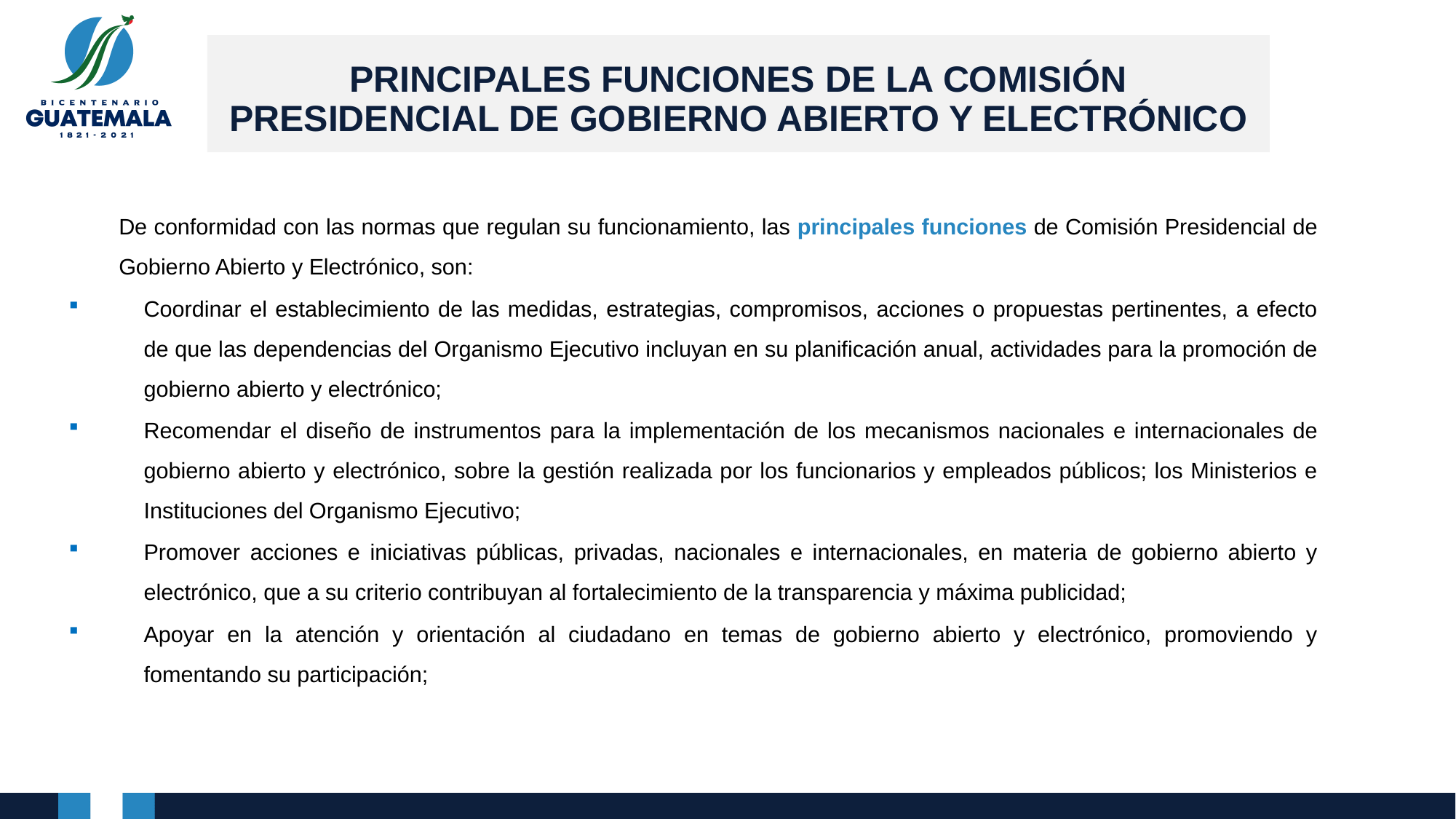

# PRINCIPALES FUNCIONES DE LA COMISIÓN PRESIDENCIAL DE GOBIERNO ABIERTO Y ELECTRÓNICO
De conformidad con las normas que regulan su funcionamiento, las principales funciones de Comisión Presidencial de Gobierno Abierto y Electrónico, son:
Coordinar el establecimiento de las medidas, estrategias, compromisos, acciones o propuestas pertinentes, a efecto de que las dependencias del Organismo Ejecutivo incluyan en su planificación anual, actividades para la promoción de gobierno abierto y electrónico;
Recomendar el diseño de instrumentos para la implementación de los mecanismos nacionales e internacionales de gobierno abierto y electrónico, sobre la gestión realizada por los funcionarios y empleados públicos; los Ministerios e Instituciones del Organismo Ejecutivo;
Promover acciones e iniciativas públicas, privadas, nacionales e internacionales, en materia de gobierno abierto y electrónico, que a su criterio contribuyan al fortalecimiento de la transparencia y máxima publicidad;
Apoyar en la atención y orientación al ciudadano en temas de gobierno abierto y electrónico, promoviendo y fomentando su participación;